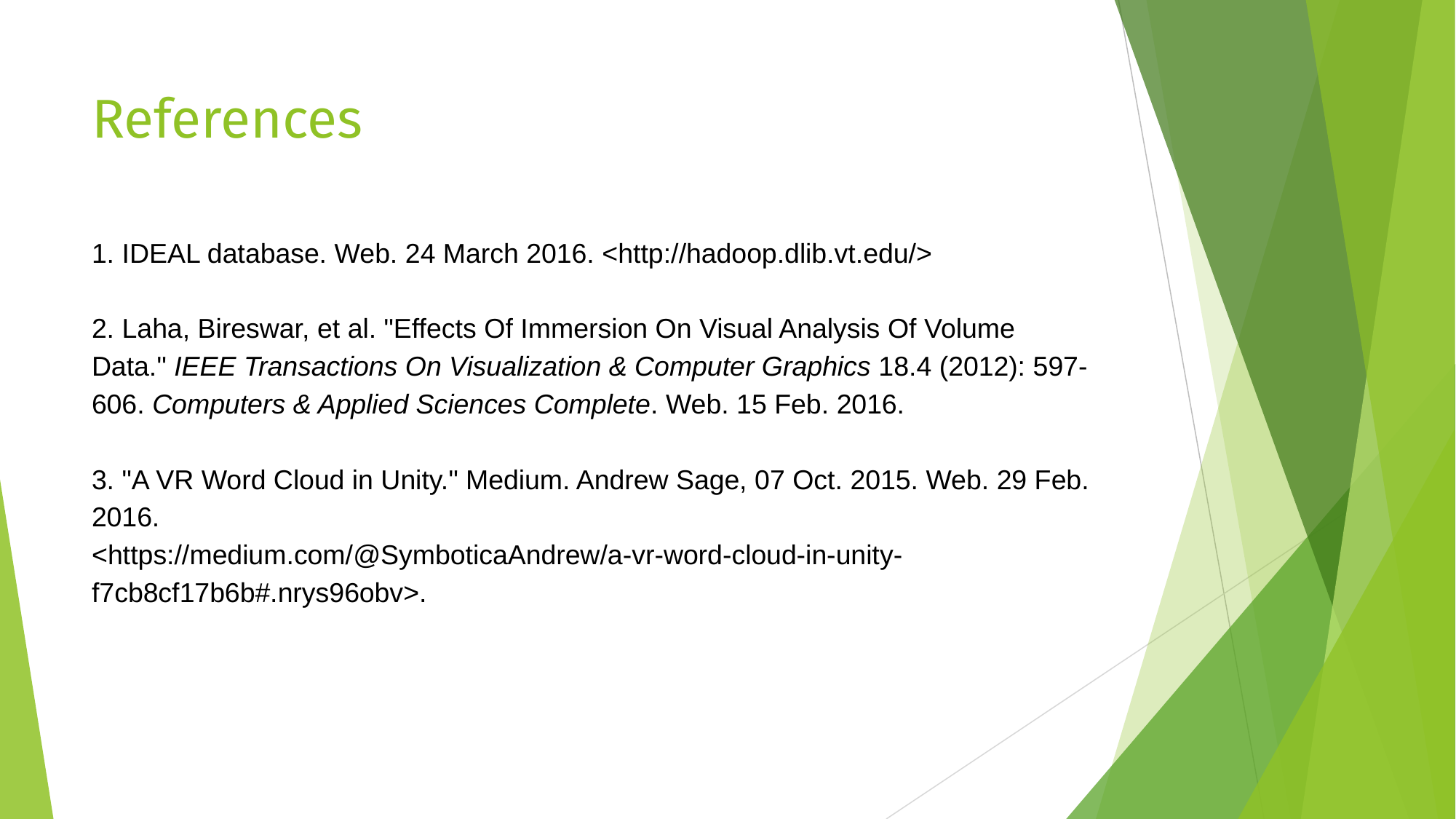

# References
1. IDEAL database. Web. 24 March 2016. <http://hadoop.dlib.vt.edu/>

2. Laha, Bireswar, et al. "Effects Of Immersion On Visual Analysis Of Volume Data." IEEE Transactions On Visualization & Computer Graphics 18.4 (2012): 597-606. Computers & Applied Sciences Complete. Web. 15 Feb. 2016.

3. "A VR Word Cloud in Unity." Medium. Andrew Sage, 07 Oct. 2015. Web. 29 Feb. 2016.
<https://medium.com/@SymboticaAndrew/a-vr-word-cloud-in-unity-f7cb8cf17b6b#.nrys96obv>.